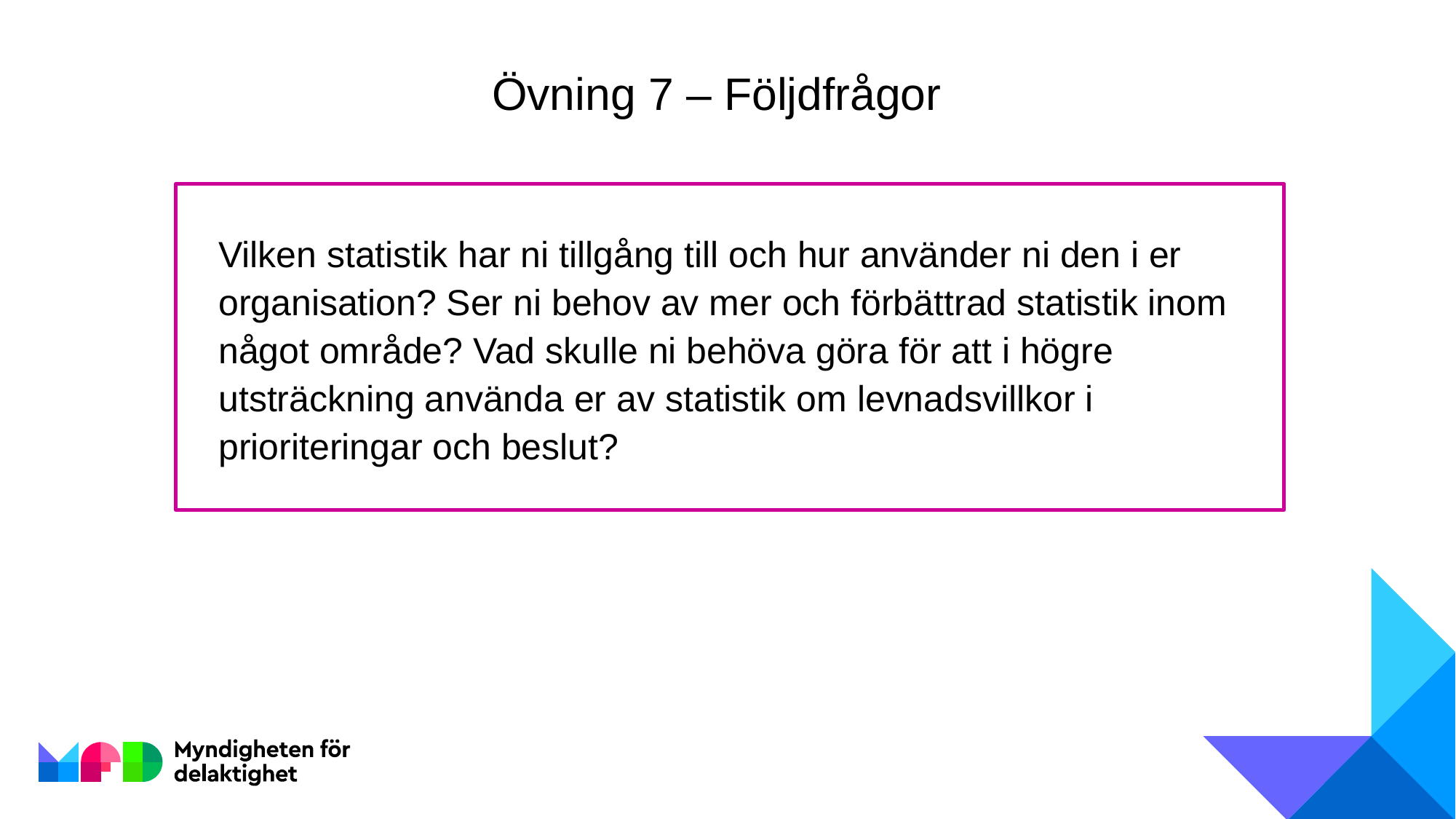

Övning 7 – Följdfrågor
Vilken statistik har ni tillgång till och hur använder ni den i er organisation? Ser ni behov av mer och förbättrad statistik inom något område? Vad skulle ni behöva göra för att i högre utsträckning använda er av statistik om levnadsvillkor i prioriteringar och beslut?